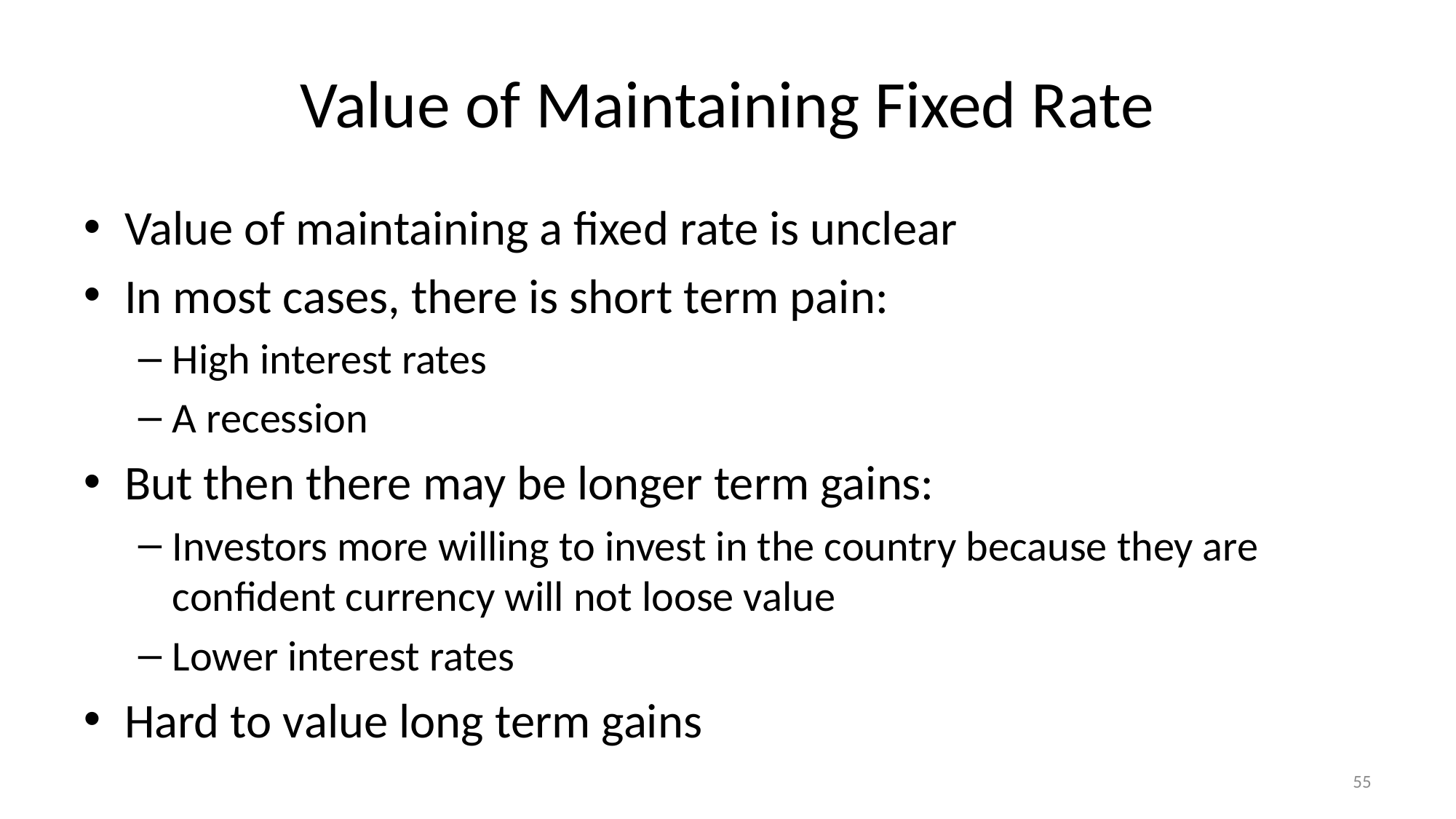

# Value of Maintaining Fixed Rate
Value of maintaining a fixed rate is unclear
In most cases, there is short term pain:
High interest rates
A recession
But then there may be longer term gains:
Investors more willing to invest in the country because they are confident currency will not loose value
Lower interest rates
Hard to value long term gains

55